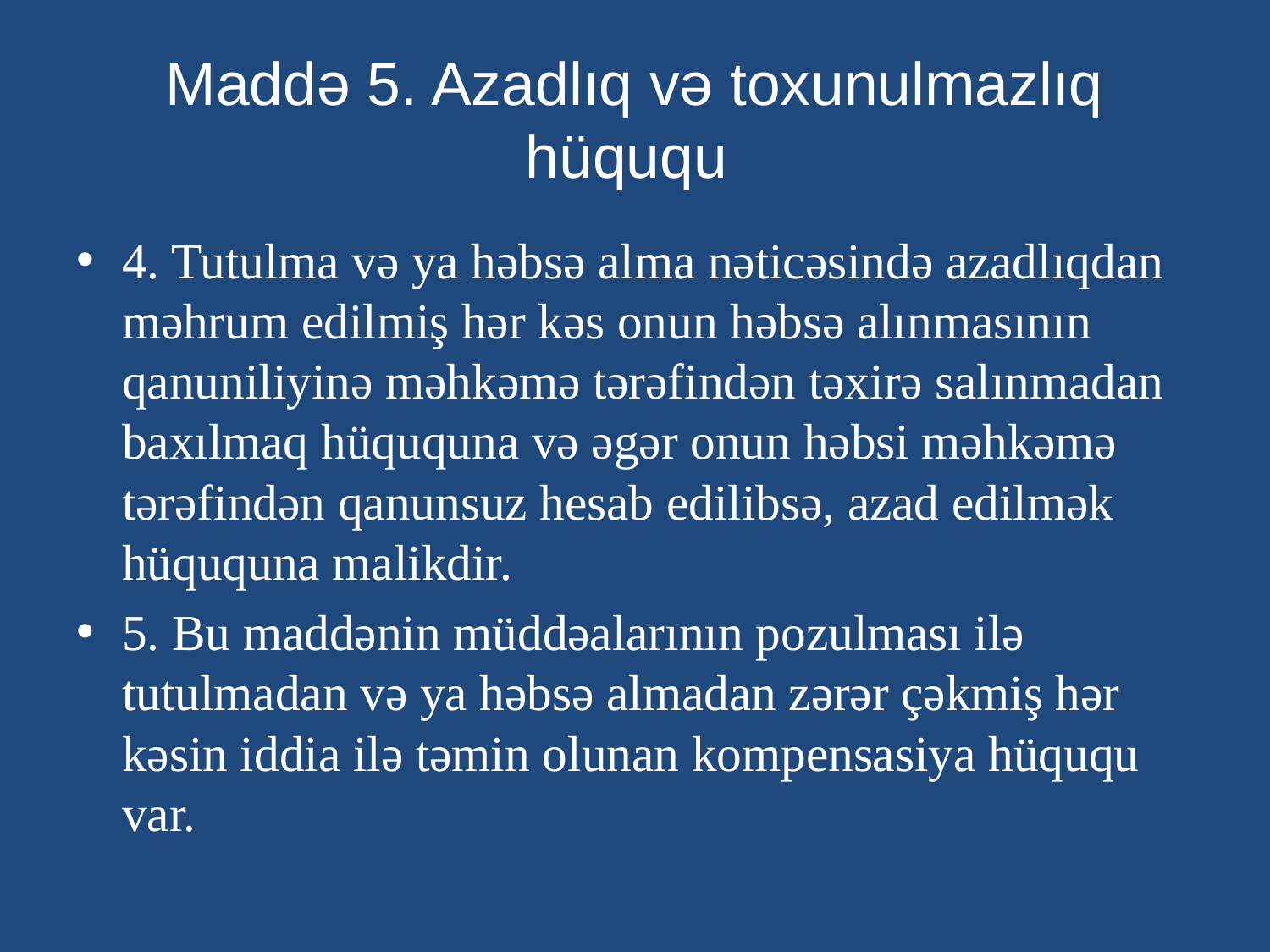

# Maddə 5. Azadlıq və toxunulmazlıq hüququ
4. Tutulma və ya həbsə alma nəticəsində azadlıqdan məhrum edilmiş hər kəs onun həbsə alınmasının qanuniliyinə məhkəmə tərəfindən təxirə salınmadan baxılmaq hüququna və əgər onun həbsi məhkəmə tərəfindən qanunsuz hesab edilibsə, azad edilmək hüququna malikdir.
5. Bu maddənin müddəalarının pozulması ilə tutulmadan və ya həbsə almadan zərər çəkmiş hər kəsin iddia ilə təmin olunan kompensasiya hüququ var.